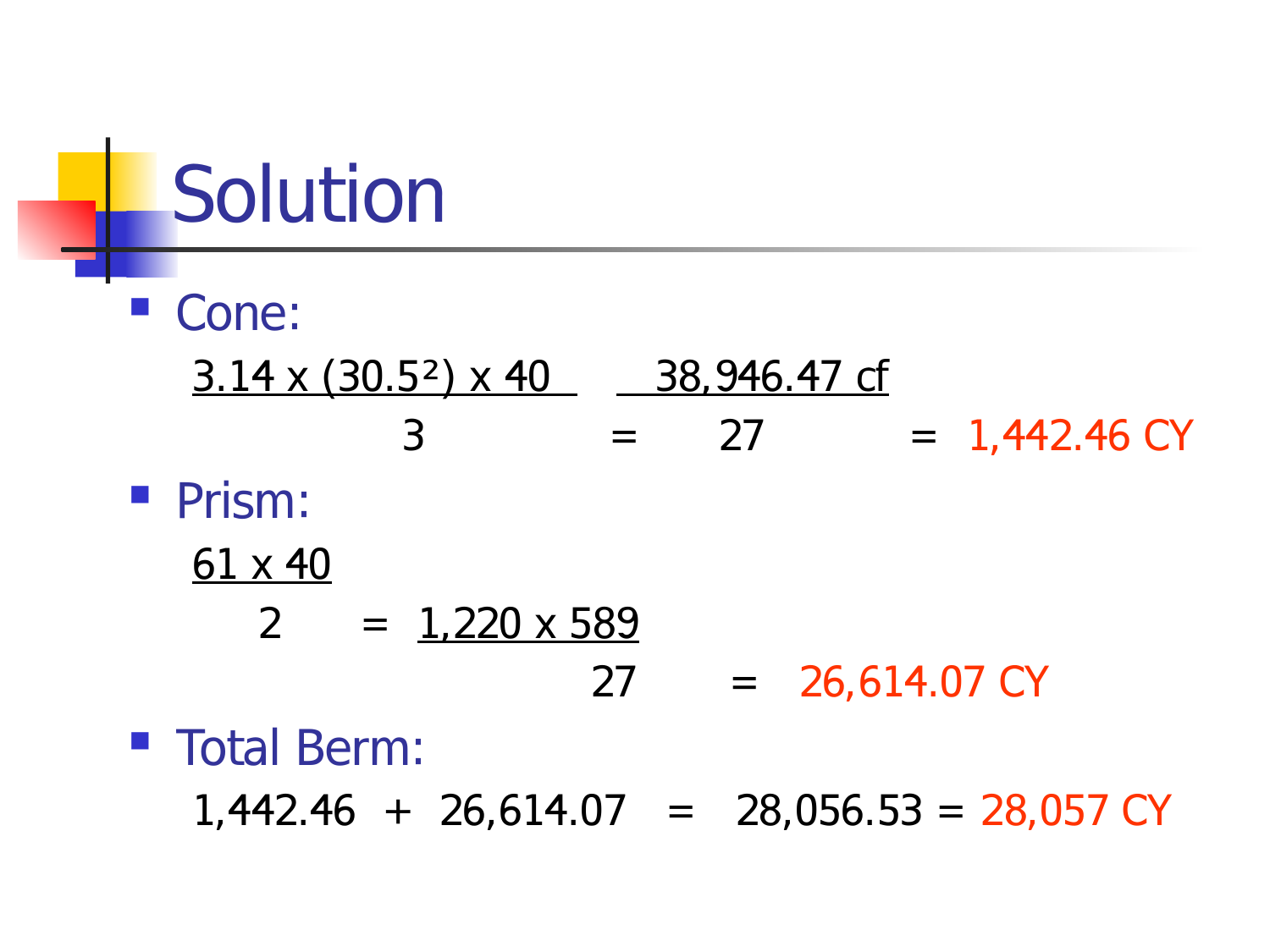

# Solution
Cone:
3.14 x (30.5²) x 40        38,946.47 cf
             3              =      27           =  1,442.46 CY
Prism:
61 x 40
  2      =  1,220 x 589
			        27       =   26,614.07 CY
Total Berm:
1,442.46  +  26,614.07   =   28,056.53 = 28,057 CY